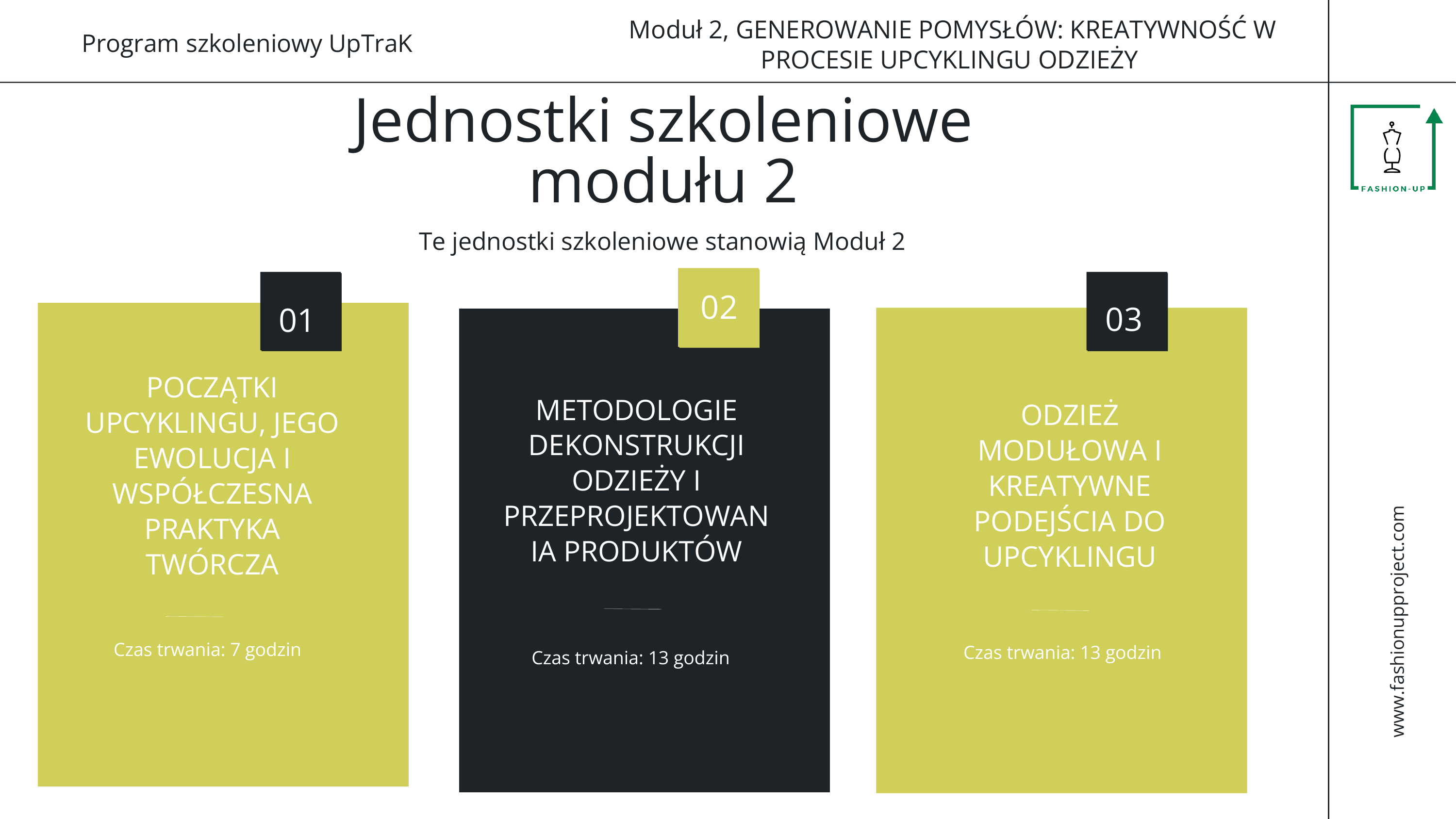

Moduł 2, GENEROWANIE POMYSŁÓW: KREATYWNOŚĆ W PROCESIE UPCYKLINGU ODZIEŻY
Program szkoleniowy UpTraK

Jednostki szkoleniowe modułu 2
Te jednostki szkoleniowe stanowią Moduł 2

02

03
01

0
02
POCZĄTKI UPCYKLINGU, JEGO EWOLUCJA I WSPÓŁCZESNA PRAKTYKA TWÓRCZA
METODOLOGIE DEKONSTRUKCJI ODZIEŻY I PRZEPROJEKTOWANIA PRODUKTÓW
ODZIEŻ MODUŁOWA I KREATYWNE PODEJŚCIA DO UPCYKLINGU
treść

www.fashionupproject.com

Czas trwania: 7 godzin
Czas trwania: 13 godzin
Czas trwania: 13 godzin